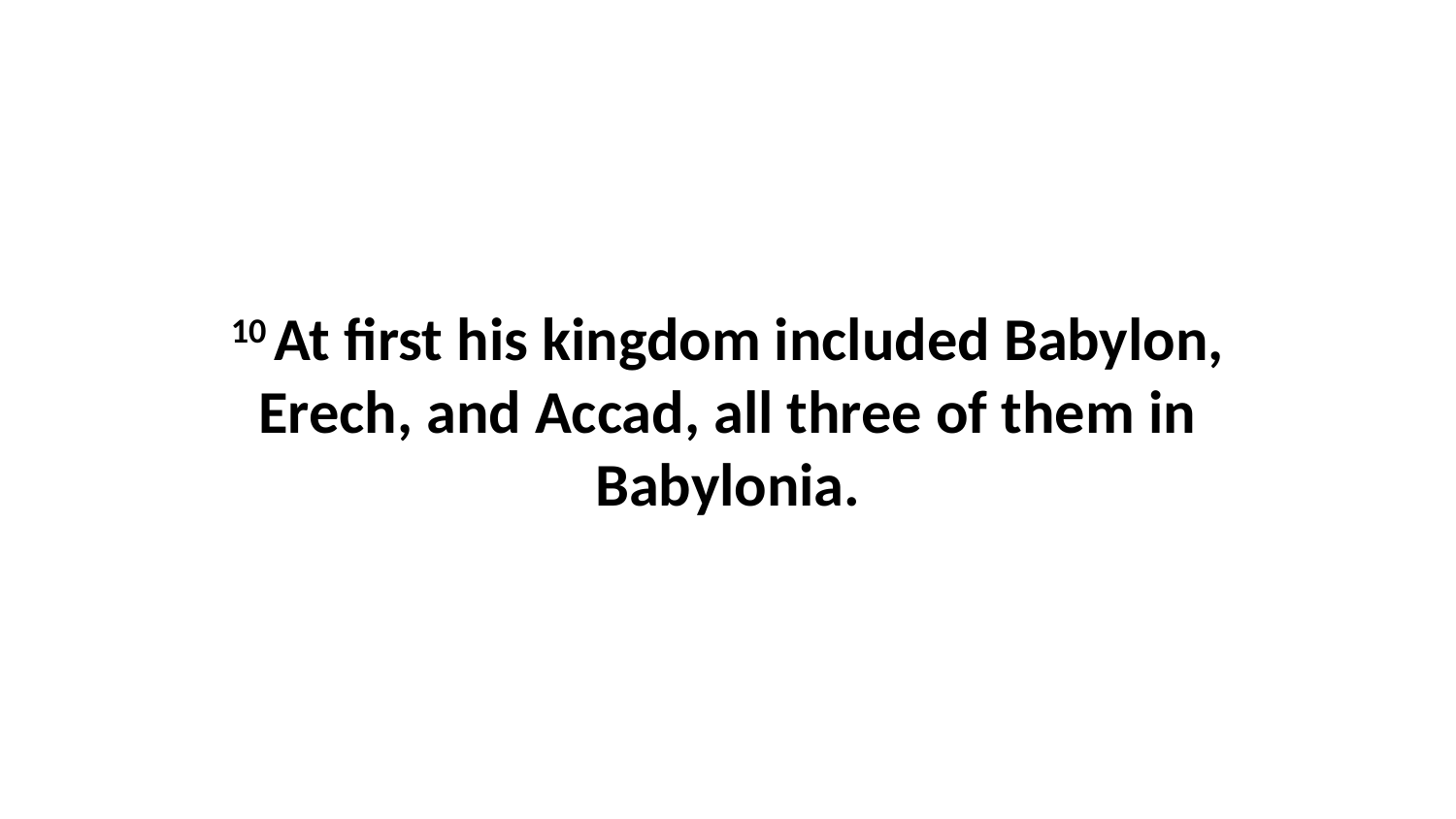

10 At first his kingdom included Babylon, Erech, and Accad, all three of them in Babylonia.